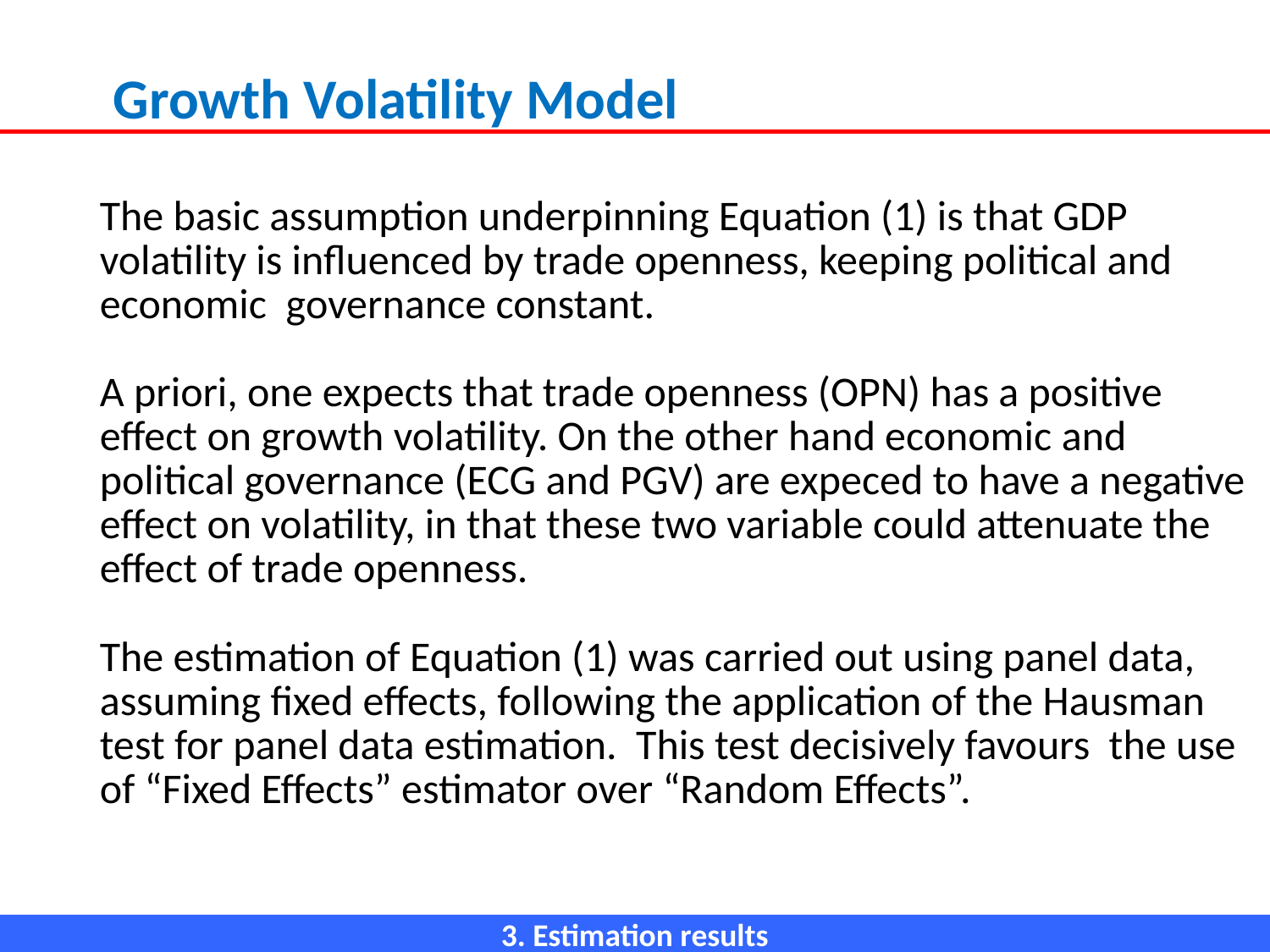

Growth Volatility Model
# The basic assumption underpinning Equation (1) is that GDP volatility is influenced by trade openness, keeping political and economic  governance constant. A priori, one expects that trade openness (OPN) has a positive effect on growth volatility. On the other hand economic and political governance (ECG and PGV) are expeced to have a negative effect on volatility, in that these two variable could attenuate the effect of trade openness. The estimation of Equation (1) was carried out using panel data, assuming fixed effects, following the application of the Hausman test for panel data estimation.  This test decisively favours  the use of “Fixed Effects” estimator over “Random Effects”. .

3. Estimation results